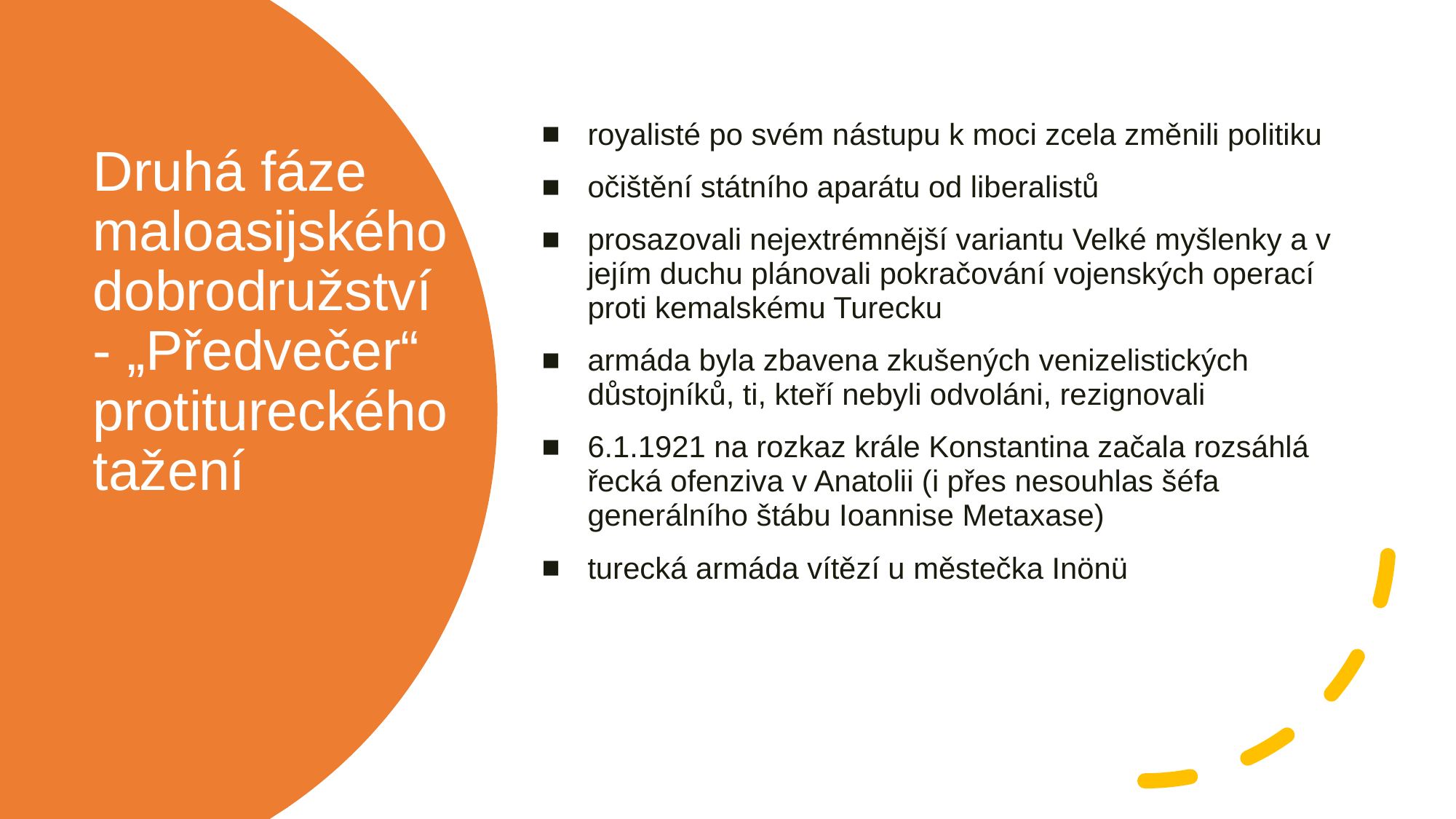

royalisté po svém nástupu k moci zcela změnili politiku
očištění státního aparátu od liberalistů
prosazovali nejextrémnější variantu Velké myšlenky a v jejím duchu plánovali pokračování vojenských operací proti kemalskému Turecku
armáda byla zbavena zkušených venizelistických důstojníků, ti, kteří nebyli odvoláni, rezignovali
6.1.1921 na rozkaz krále Konstantina začala rozsáhlá řecká ofenziva v Anatolii (i přes nesouhlas šéfa generálního štábu Ioannise Metaxase)
turecká armáda vítězí u městečka Inönü

# Druhá fáze maloasijského dobrodružství - „Předvečer“ protitureckého tažení